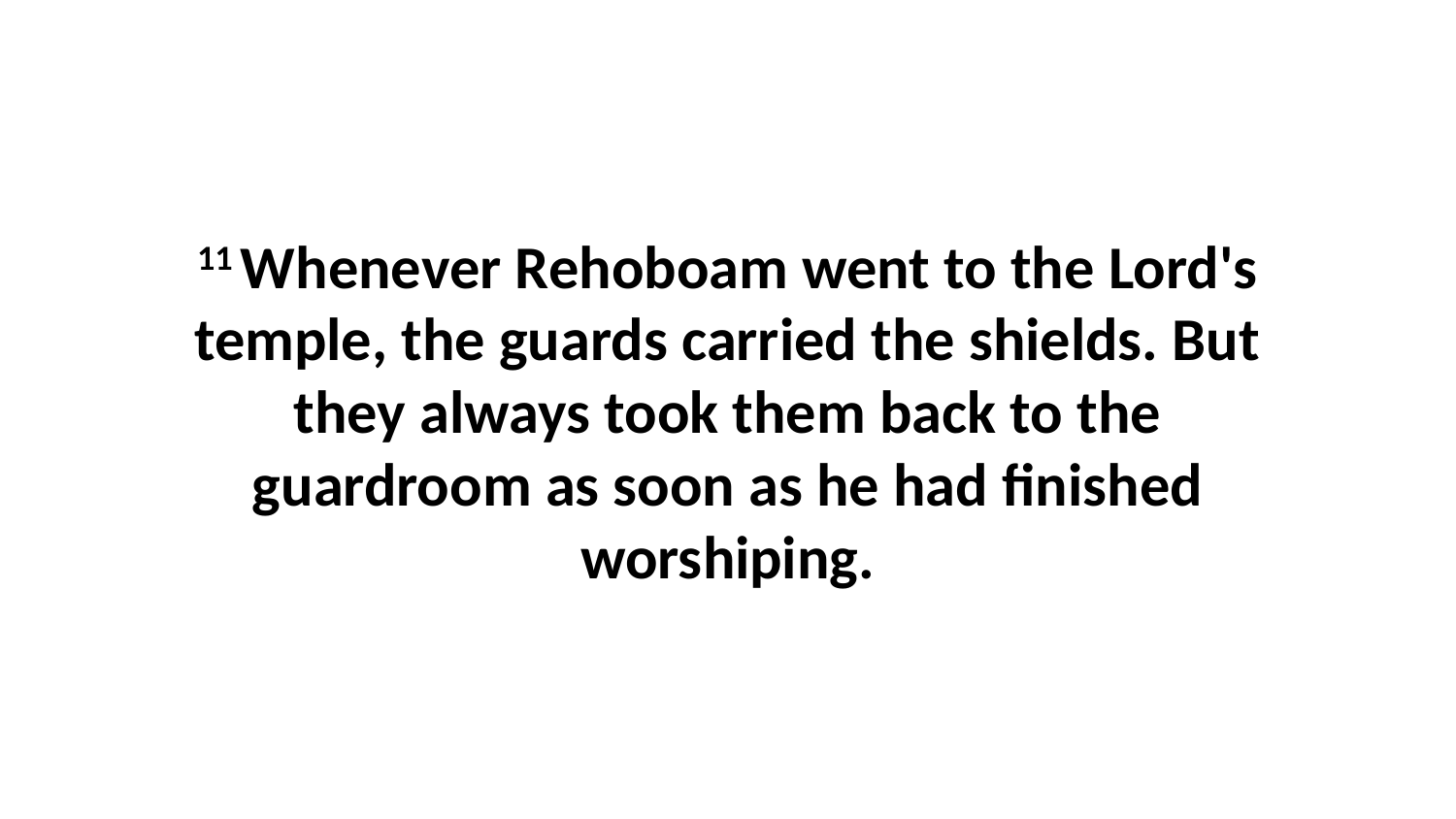

11 Whenever Rehoboam went to the Lord's temple, the guards carried the shields. But they always took them back to the guardroom as soon as he had finished worshiping.